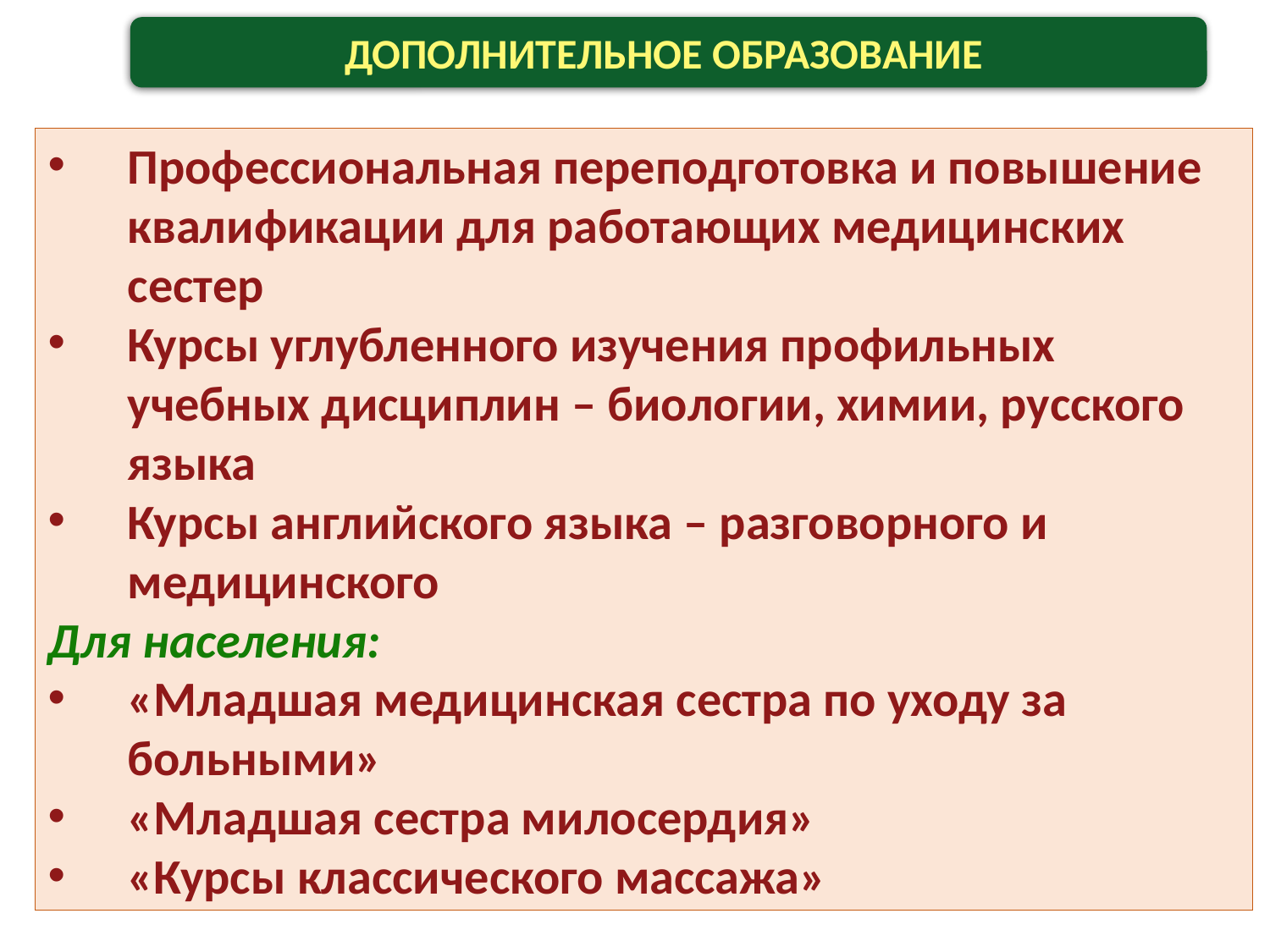

ДОПОЛНИТЕЛЬНОЕ ОБРАЗОВАНИЕ
Профессиональная переподготовка и повышение квалификации для работающих медицинских сестер
Курсы углубленного изучения профильных  учебных дисциплин – биологии, химии, русского языка
Курсы английского языка – разговорного и медицинского
Для населения:
«Младшая медицинская сестра по уходу за больными»
«Младшая сестра милосердия»
«Курсы классического массажа»